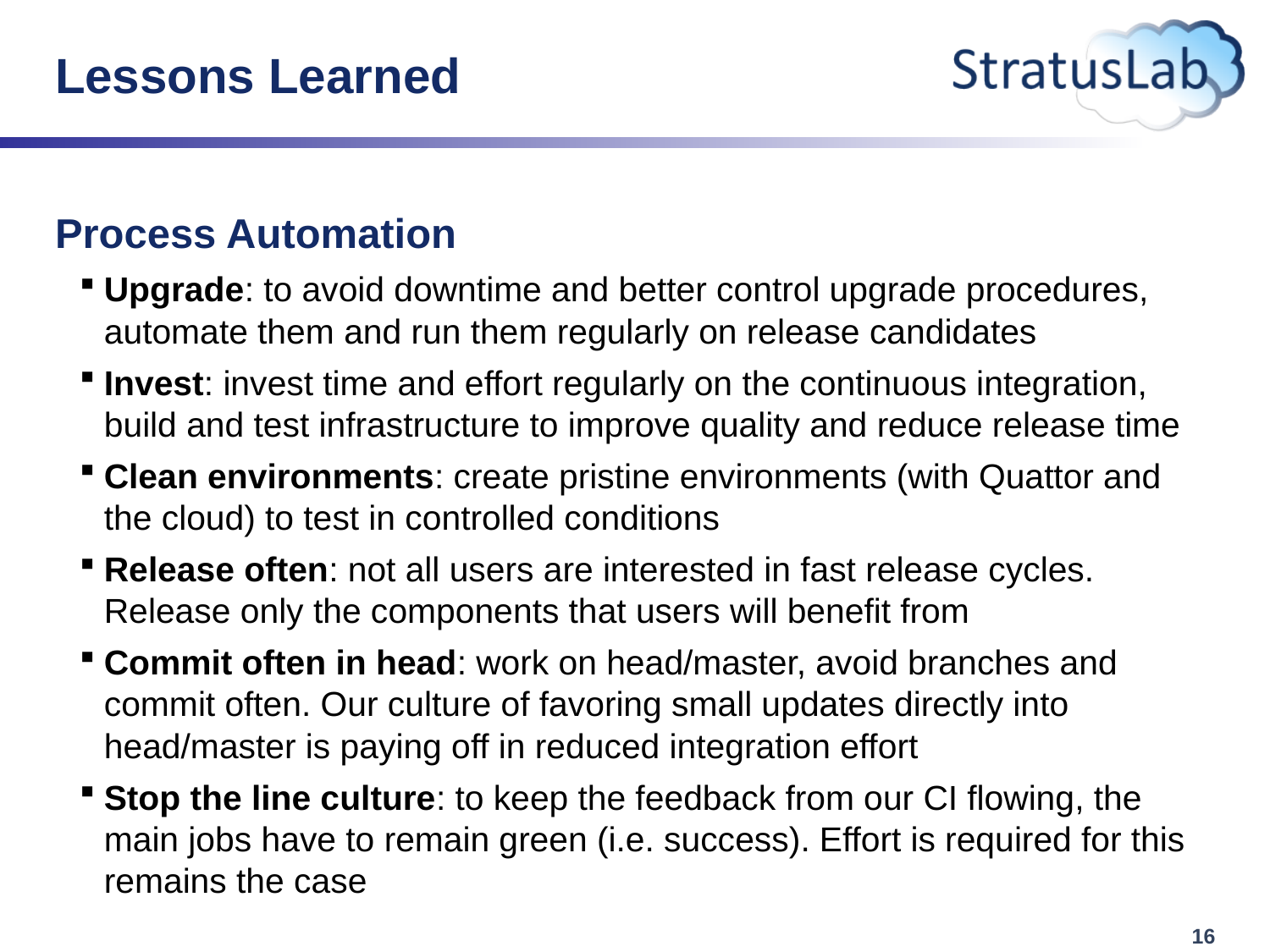

# Lessons Learned
Process Automation
Upgrade: to avoid downtime and better control upgrade procedures, automate them and run them regularly on release candidates
Invest: invest time and effort regularly on the continuous integration, build and test infrastructure to improve quality and reduce release time
Clean environments: create pristine environments (with Quattor and the cloud) to test in controlled conditions
Release often: not all users are interested in fast release cycles. Release only the components that users will benefit from
Commit often in head: work on head/master, avoid branches and commit often. Our culture of favoring small updates directly into head/master is paying off in reduced integration effort
Stop the line culture: to keep the feedback from our CI flowing, the main jobs have to remain green (i.e. success). Effort is required for this remains the case